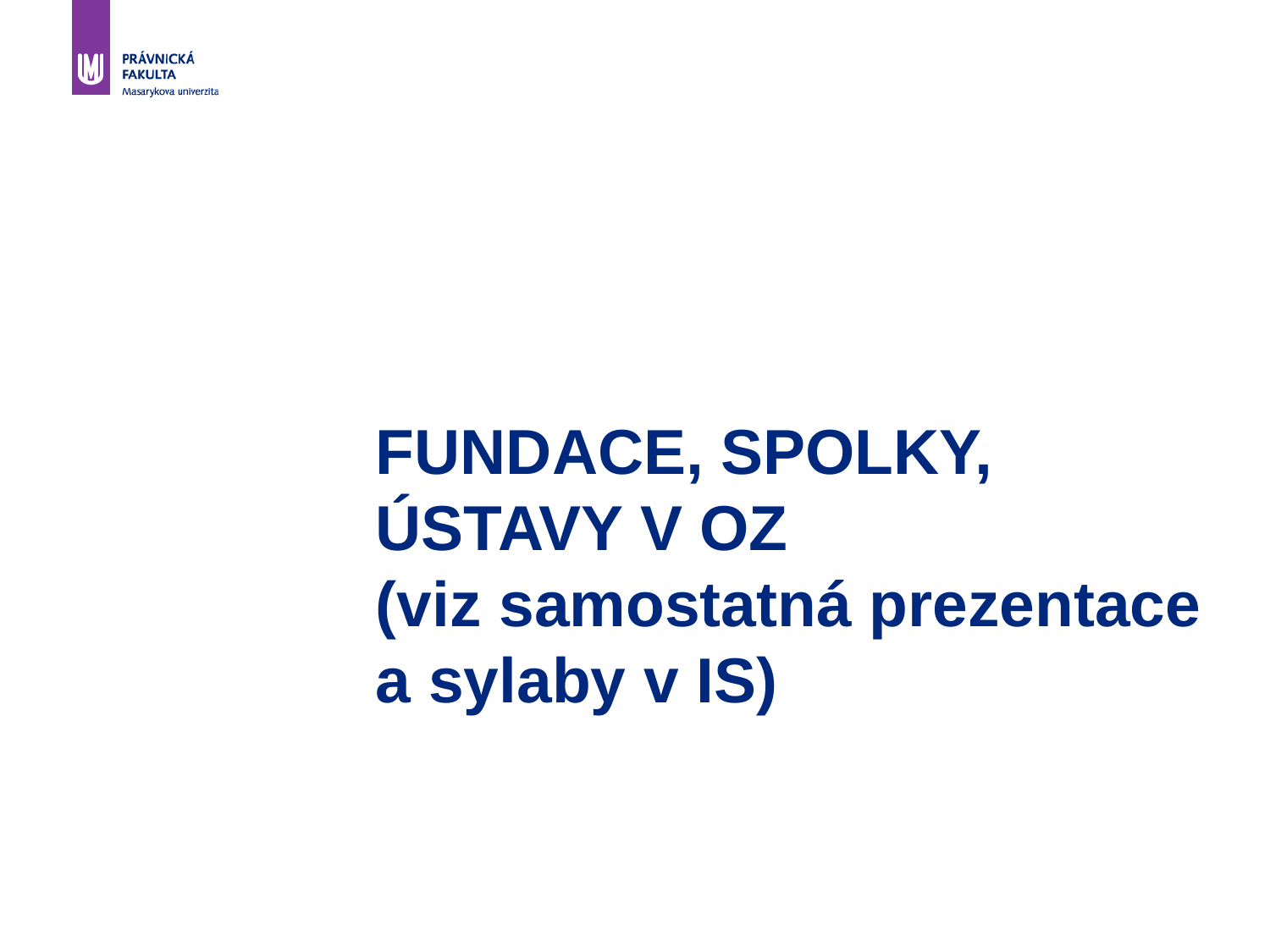

# FUNDACE, SPOLKY, ÚSTAVY V OZ (viz samostatná prezentace a sylaby v IS)